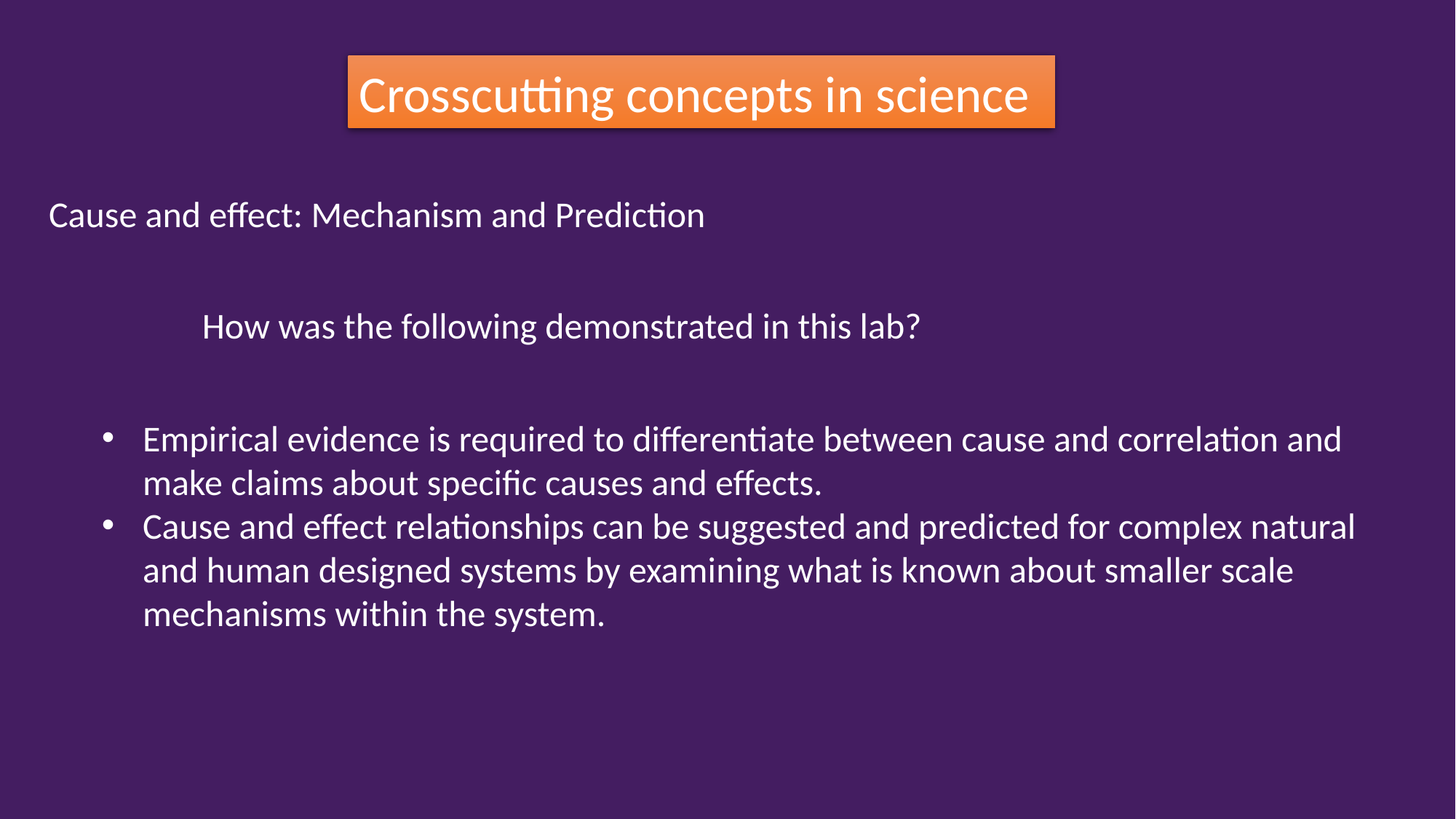

Crosscutting concepts in science
Cause and effect: Mechanism and Prediction
How was the following demonstrated in this lab?
Empirical evidence is required to differentiate between cause and correlation and make claims about specific causes and effects.
Cause and effect relationships can be suggested and predicted for complex natural and human designed systems by examining what is known about smaller scale mechanisms within the system.